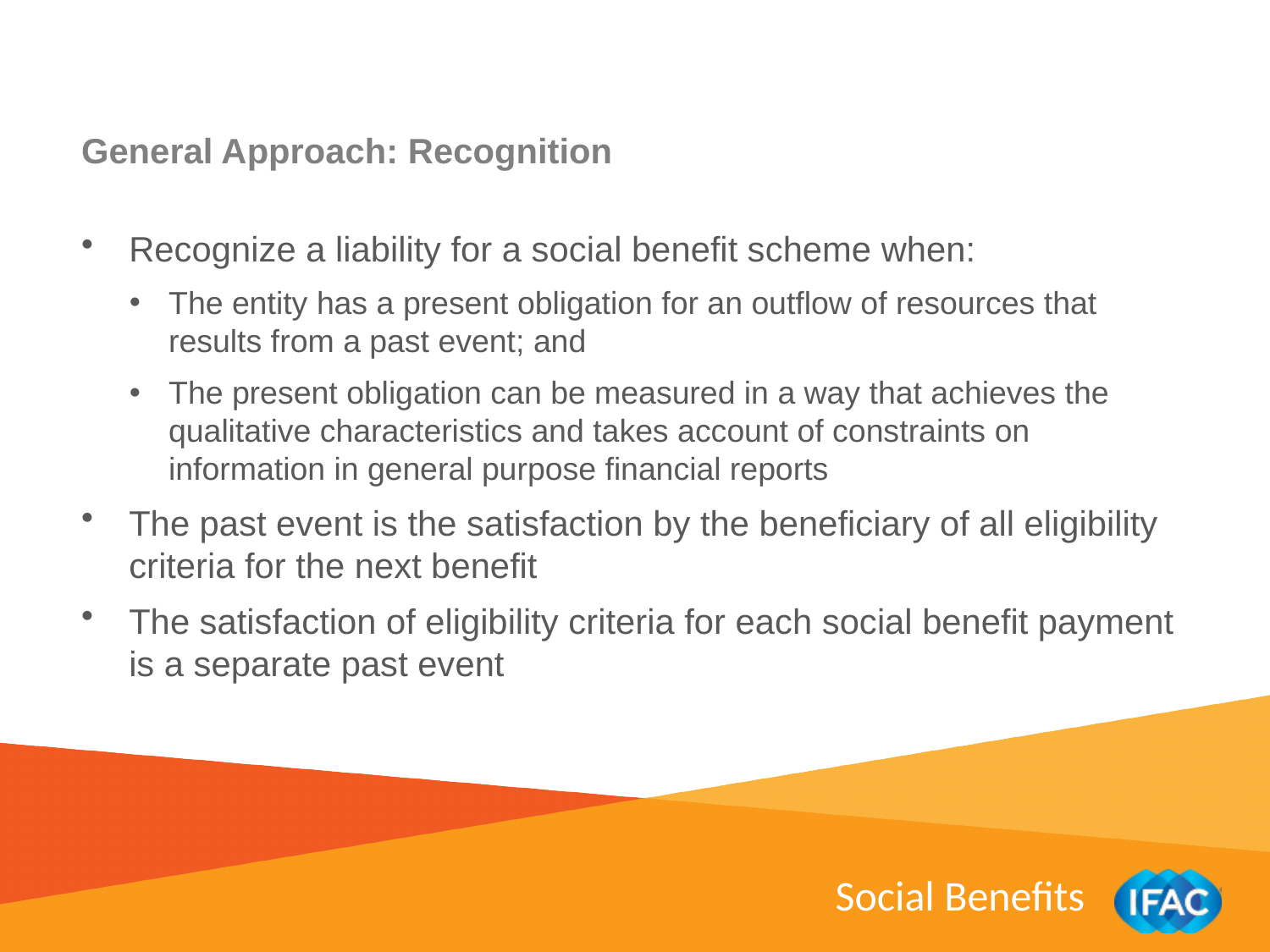

General Approach: Recognition

Recognize a liability for a social benefit scheme when:
The entity has a present obligation for an outflow of resources that results from a past event; and
The present obligation can be measured in a way that achieves the qualitative characteristics and takes account of constraints on information in general purpose financial reports
The past event is the satisfaction by the beneficiary of all eligibility criteria for the next benefit
The satisfaction of eligibility criteria for each social benefit payment is a separate past event

Social Benefits